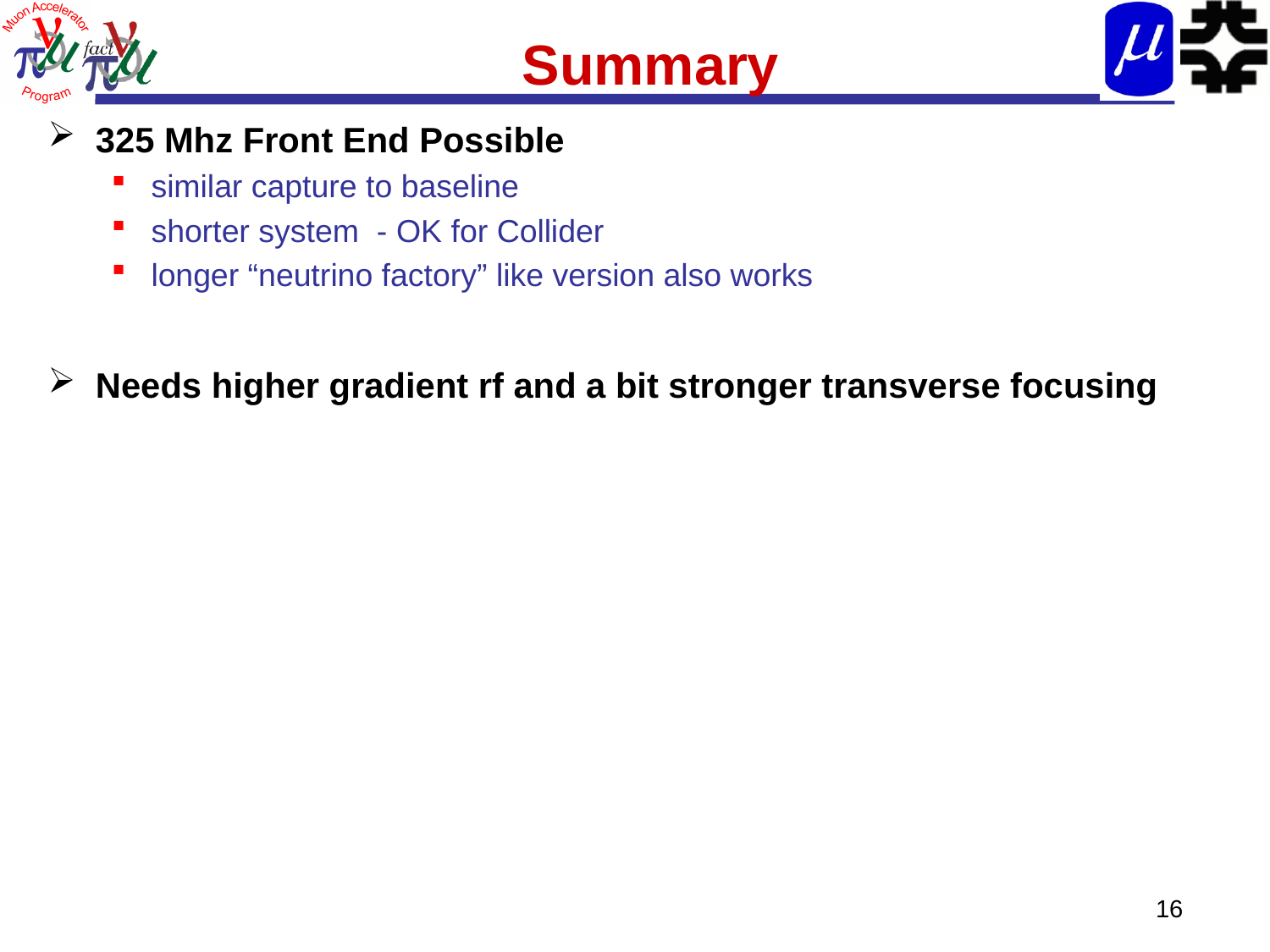

# Summary
325 Mhz Front End Possible
similar capture to baseline
shorter system  - OK for Collider
longer “neutrino factory” like version also works

Needs higher gradient rf and a bit stronger transverse focusing

16